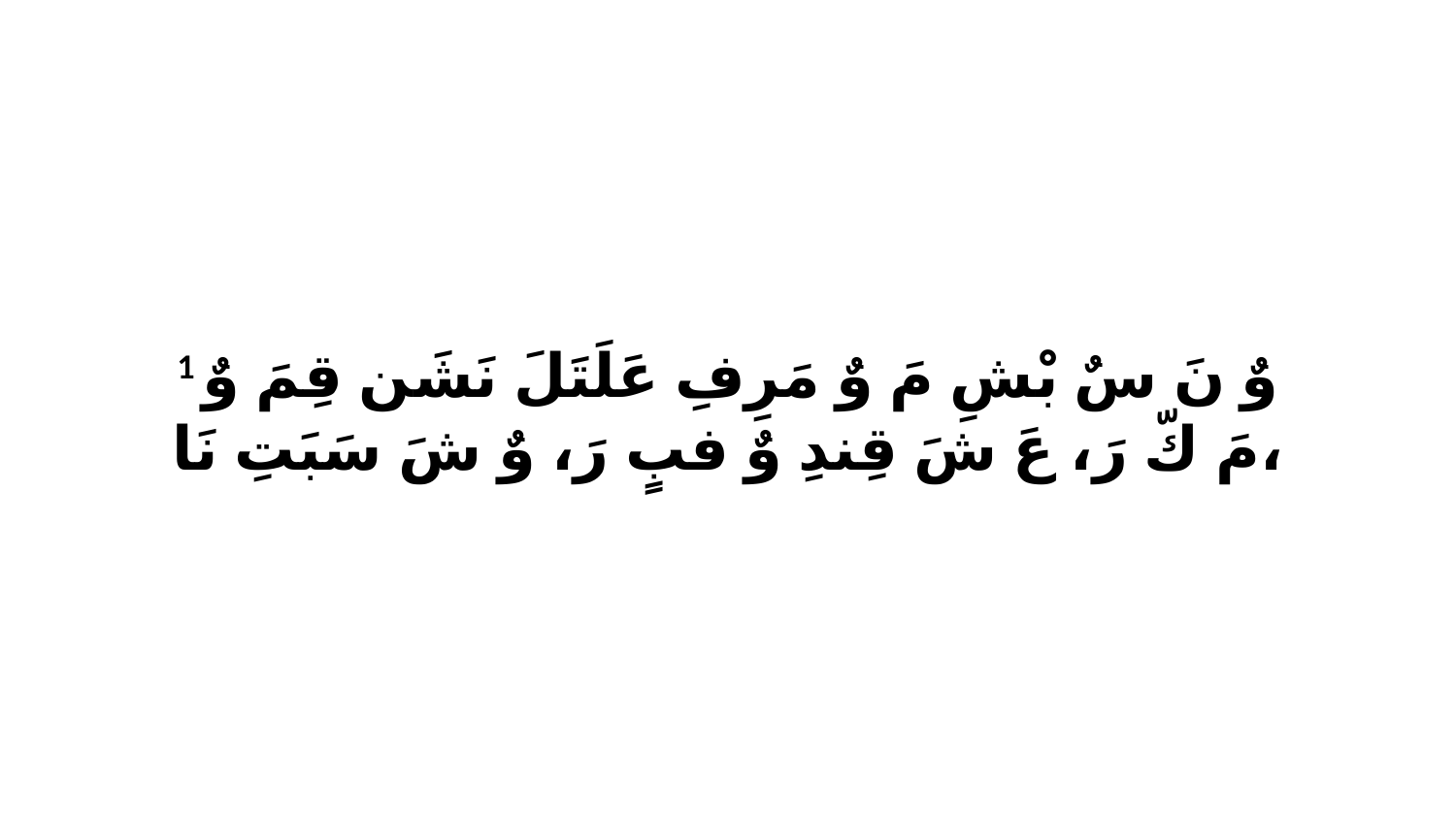

1 وٌ نَ سٌ بْشِ مَ وٌ مَرِفِ عَلَتَلَ نَشَن قِمَ وٌ مَ كّ رَ، عَ شَ قِندِ وٌ فبٍ رَ، وٌ شَ سَبَتِ نَا،